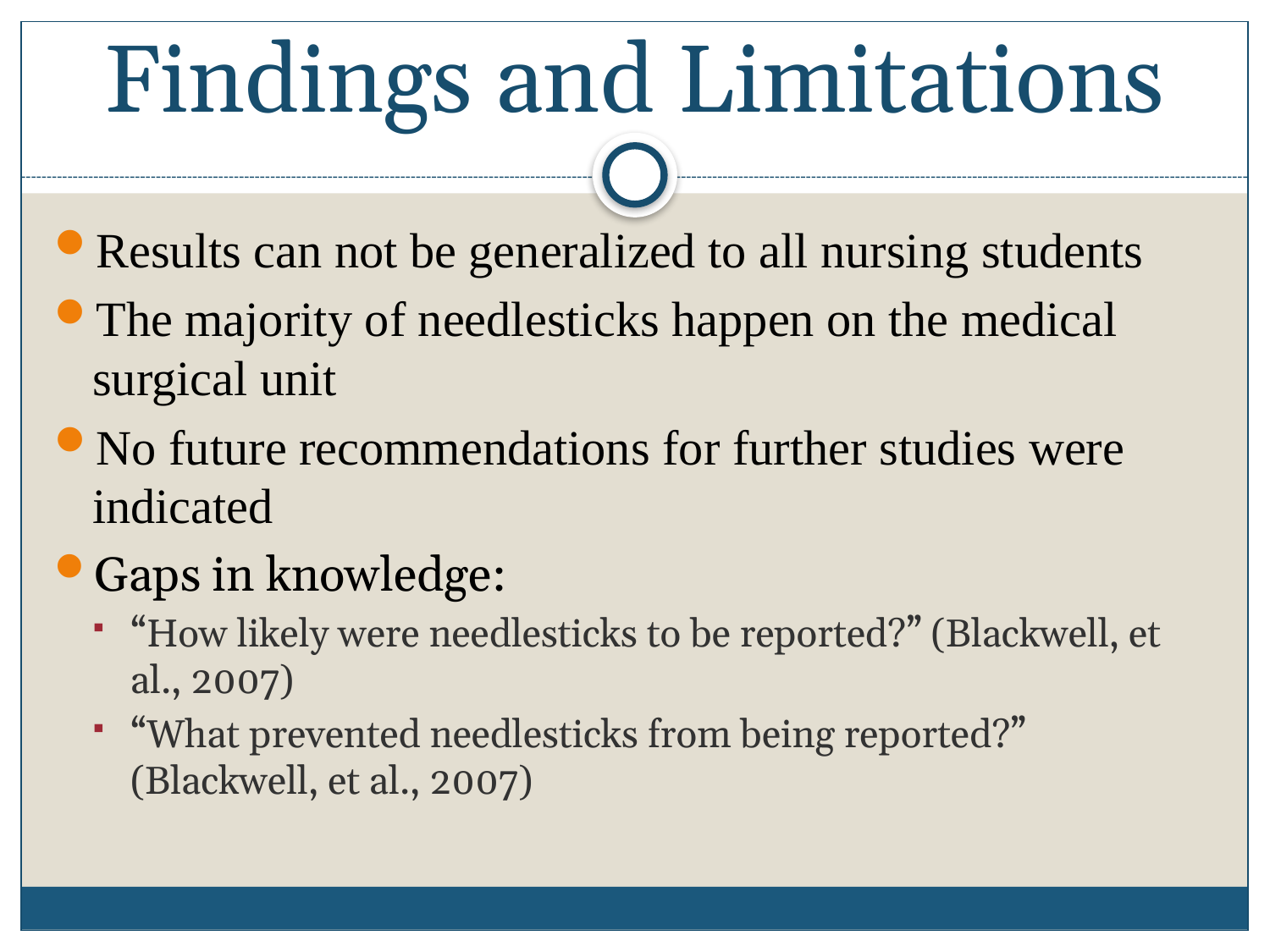

# Findings and Limitations
Results can not be generalized to all nursing students
The majority of needlesticks happen on the medical surgical unit
No future recommendations for further studies were indicated
Gaps in knowledge:
“How likely were needlesticks to be reported?” (Blackwell, et al., 2007)
“What prevented needlesticks from being reported?” (Blackwell, et al., 2007)